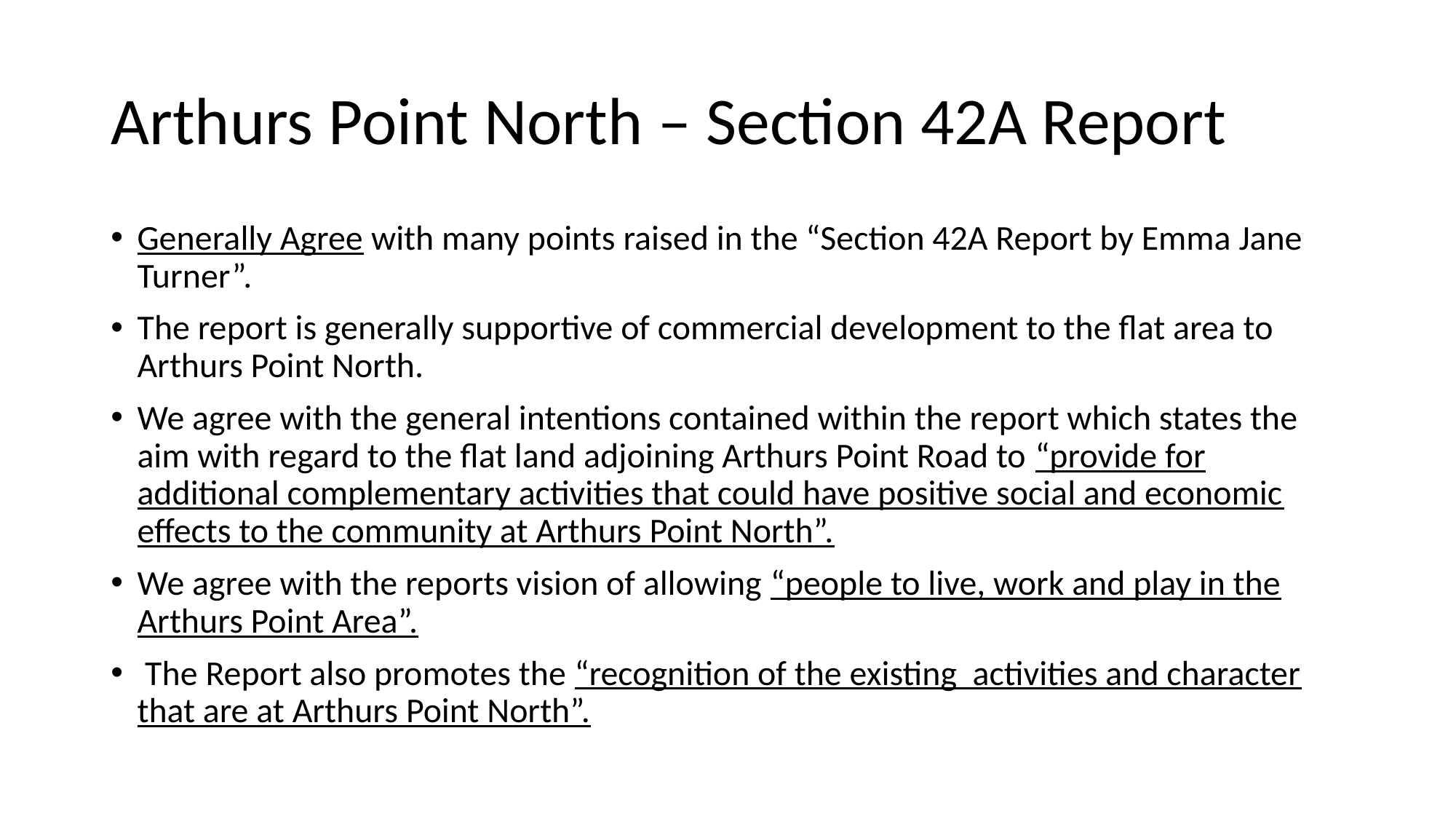

# Arthurs Point North – Section 42A Report

Generally Agree with many points raised in the “Section 42A Report by Emma Jane Turner”.
The report is generally supportive of commercial development to the flat area to Arthurs Point North.
We agree with the general intentions contained within the report which states the aim with regard to the flat land adjoining Arthurs Point Road to “provide for additional complementary activities that could have positive social and economic effects to the community at Arthurs Point North”.
We agree with the reports vision of allowing “people to live, work and play in the Arthurs Point Area”.
 The Report also promotes the “recognition of the existing  activities and character that are at Arthurs Point North”.